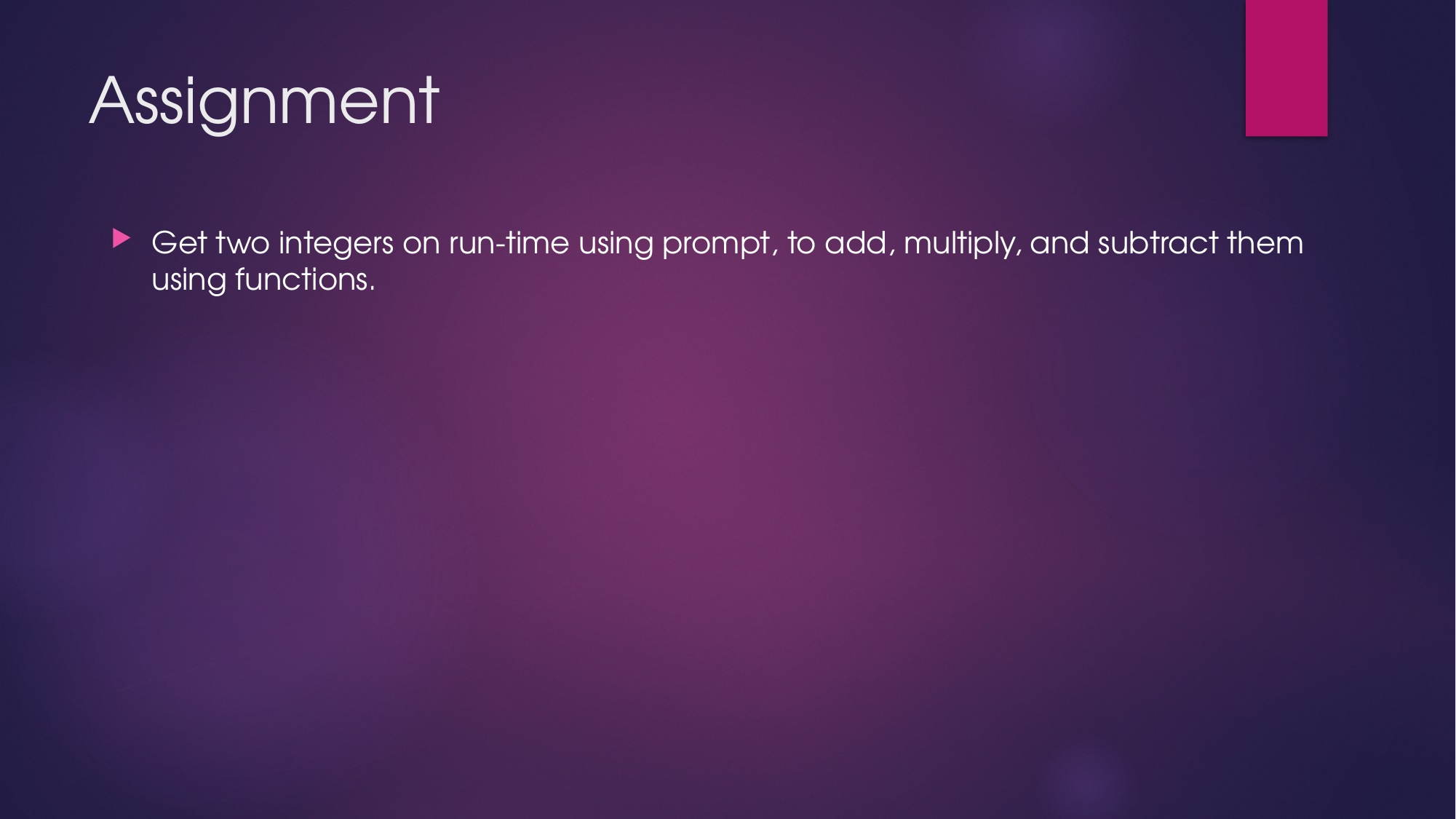

# Assignment
Get two integers on run-time using prompt, to add, multiply, and subtract them using functions.